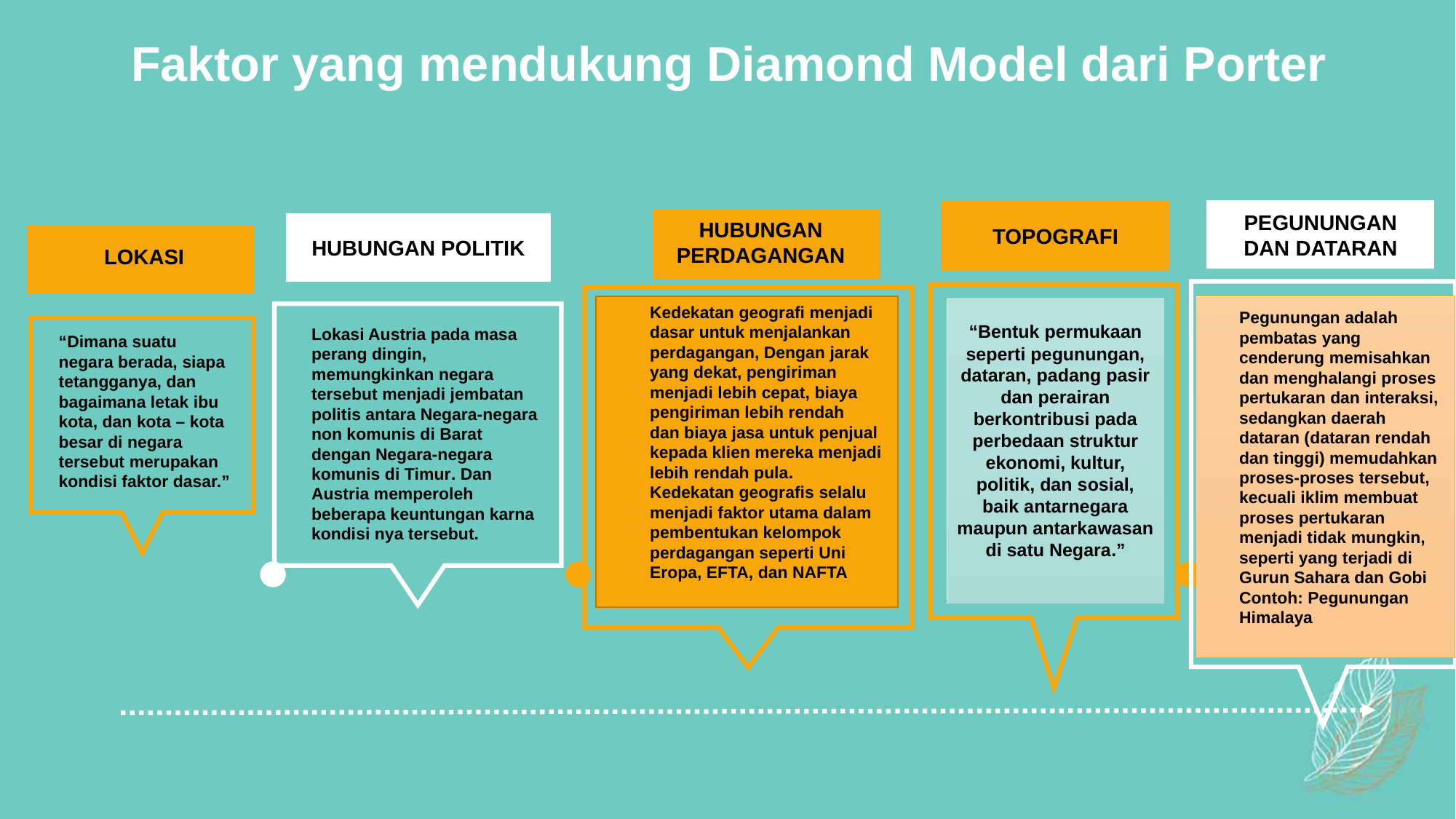

Faktor yang mendukung Diamond Model dari Porter
PEGUNUNGAN DAN DATARAN
TOPOGRAFI
HUBUNGAN PERDAGANGAN

HUBUNGAN POLITIK

LOKASI

Pegunungan adalah pembatas yang cenderung memisahkan dan menghalangi proses pertukaran dan interaksi, sedangkan daerah dataran (dataran rendah dan tinggi) memudahkan proses-proses tersebut, kecuali iklim membuat proses pertukaran menjadi tidak mungkin, seperti yang terjadi di Gurun Sahara dan Gobi
Contoh: Pegunungan Himalaya

Kedekatan geografi menjadi dasar untuk menjalankan perdagangan, Dengan jarak yang dekat, pengiriman menjadi lebih cepat, biaya pengiriman lebih rendah
dan biaya jasa untuk penjual
kepada klien mereka menjadi
lebih rendah pula.
Kedekatan geografis selalu
menjadi faktor utama dalam
pembentukan kelompok
perdagangan seperti Uni
Eropa, EFTA, dan NAFTA

“Bentuk permukaan seperti pegunungan, dataran, padang pasir dan perairan berkontribusi pada perbedaan struktur ekonomi, kultur, politik, dan sosial, baik antarnegara maupun antarkawasan di satu Negara.”

Lokasi Austria pada masa perang dingin, memungkinkan negara tersebut menjadi jembatan politis antara Negara-negara non komunis di Barat dengan Negara-negara komunis di Timur. Dan Austria memperoleh beberapa keuntungan karna kondisi nya tersebut.
“Dimana suatu negara berada, siapa tetangganya, dan bagaimana letak ibu kota, dan kota – kota besar di negara tersebut merupakan kondisi faktor dasar.”